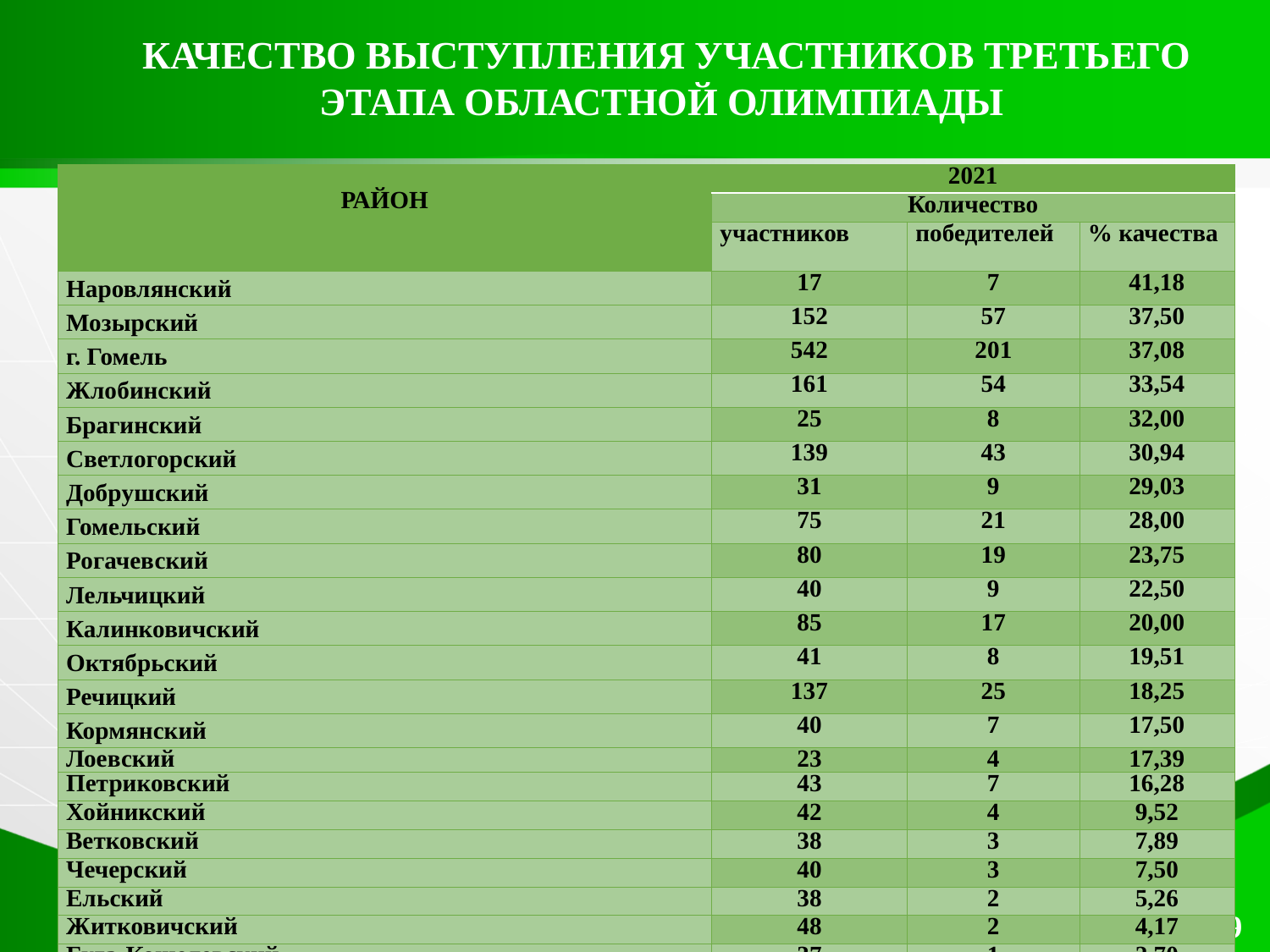

КАЧЕСТВО ВЫСТУПЛЕНИЯ УЧАСТНИКОВ ТРЕТЬЕГО ЭТАПА ОБЛАСТНОЙ ОЛИМПИАДЫ
| РАЙОН | 2021 |  |  |
| --- | --- | --- | --- |
|  | Количество |  |  |
|  | участников | победителей | % качества |
| Наровлянский | 17 | 7 | 41,18 |
| Мозырский | 152 | 57 | 37,50 |
| г. Гомель | 542 | 201 | 37,08 |
| Жлобинский | 161 | 54 | 33,54 |
| Брагинский | 25 | 8 | 32,00 |
| Светлогорский | 139 | 43 | 30,94 |
| Добрушский | 31 | 9 | 29,03 |
| Гомельский | 75 | 21 | 28,00 |
| Рогачевский | 80 | 19 | 23,75 |
| Лельчицкий | 40 | 9 | 22,50 |
| Калинковичский | 85 | 17 | 20,00 |
| Октябрьский | 41 | 8 | 19,51 |
| Речицкий | 137 | 25 | 18,25 |
| Кормянский | 40 | 7 | 17,50 |
| Лоевский | 23 | 4 | 17,39 |
| Петриковский | 43 | 7 | 16,28 |
| Хойникский | 42 | 4 | 9,52 |
| Ветковский | 38 | 3 | 7,89 |
| Чечерский | 40 | 3 | 7,50 |
| Ельский | 38 | 2 | 5,26 |
| Житковичский | 48 | 2 | 4,17 |
| Буда-Кошелевский | 37 | 1 | 2,70 |
9